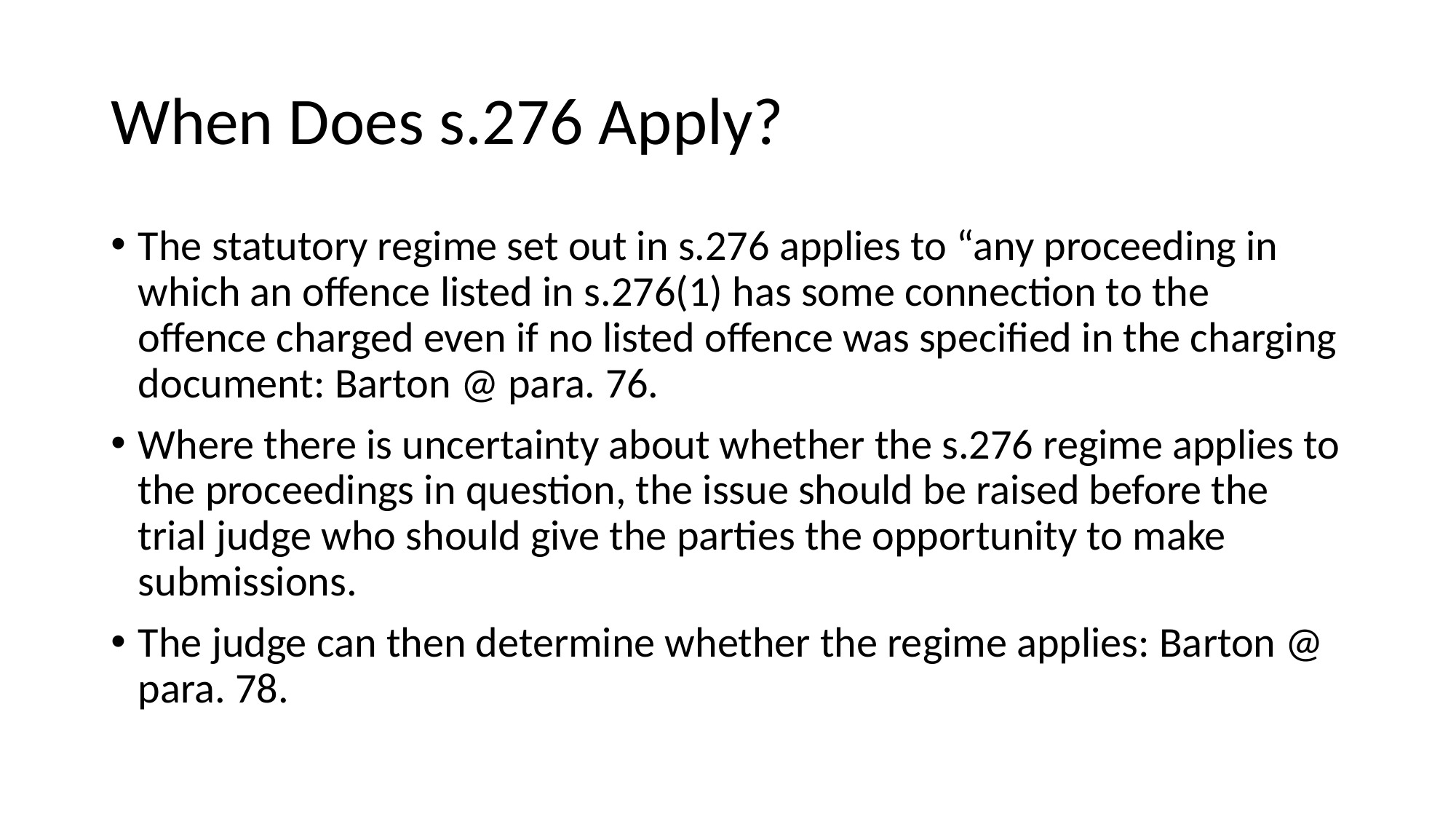

# When Does s.276 Apply?
The statutory regime set out in s.276 applies to “any proceeding in which an offence listed in s.276(1) has some connection to the offence charged even if no listed offence was specified in the charging document: Barton @ para. 76.
Where there is uncertainty about whether the s.276 regime applies to the proceedings in question, the issue should be raised before the trial judge who should give the parties the opportunity to make submissions.
The judge can then determine whether the regime applies: Barton @ para. 78.